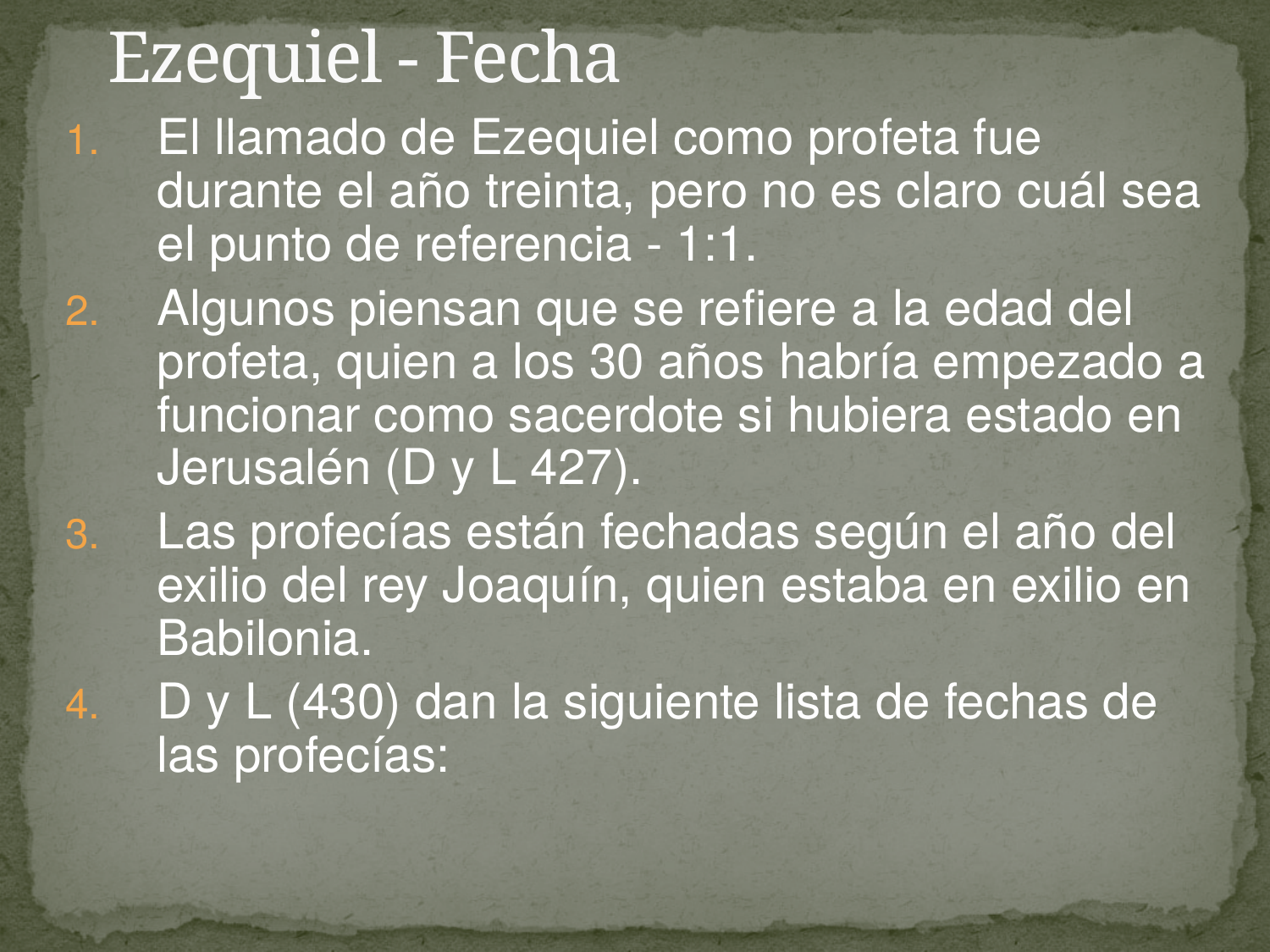

# Ezequiel - Fecha
El llamado de Ezequiel como profeta fue durante el año treinta, pero no es claro cuál sea el punto de referencia - 1:1.
Algunos piensan que se refiere a la edad del profeta, quien a los 30 años habría empezado a funcionar como sacerdote si hubiera estado en Jerusalén (D y L 427).
Las profecías están fechadas según el año del exilio del rey Joaquín, quien estaba en exilio en Babilonia.
D y L (430) dan la siguiente lista de fechas de las profecías: